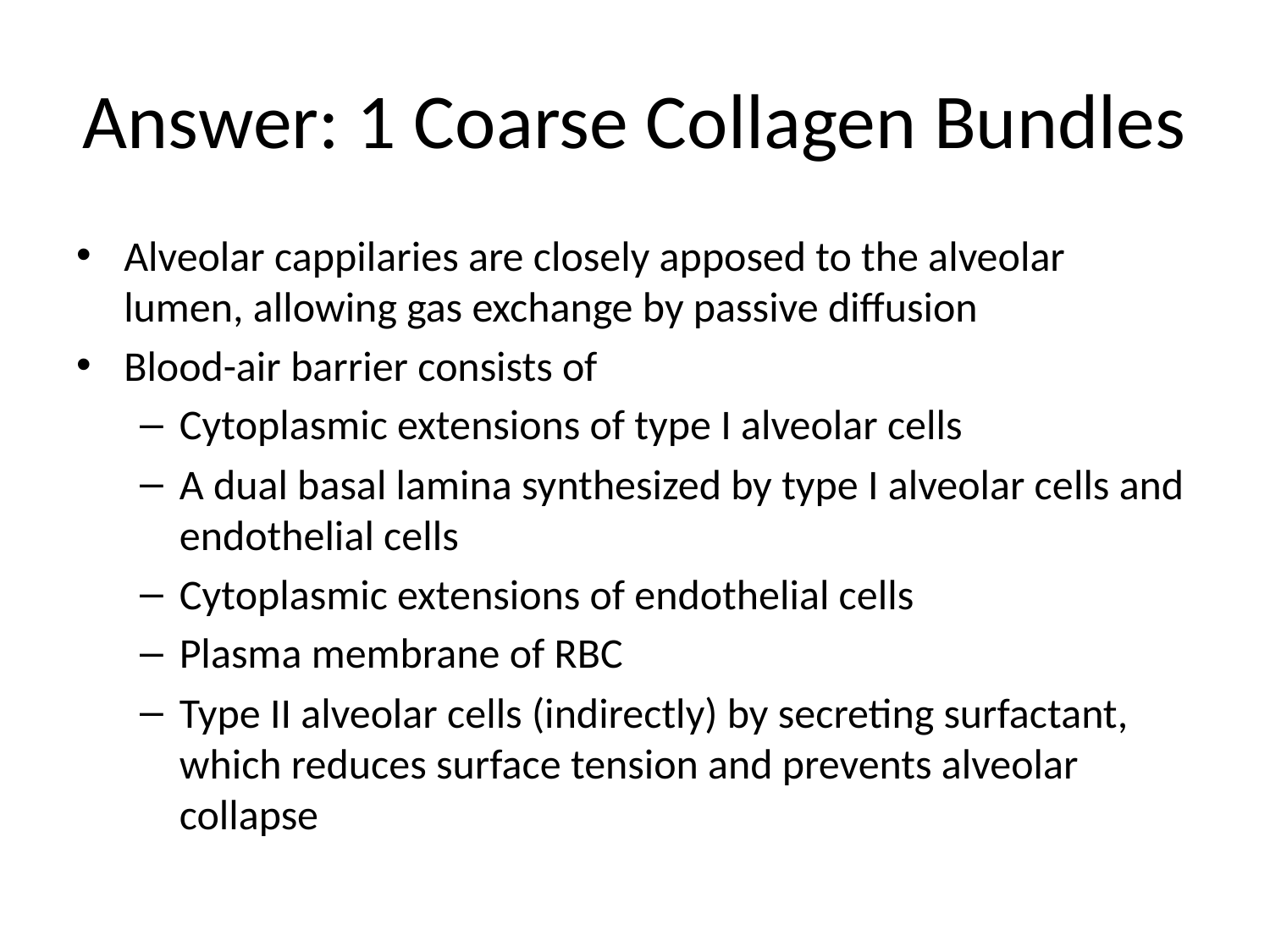

# Answer: 1 Coarse Collagen Bundles
Alveolar cappilaries are closely apposed to the alveolar lumen, allowing gas exchange by passive diffusion
Blood-air barrier consists of
Cytoplasmic extensions of type I alveolar cells
A dual basal lamina synthesized by type I alveolar cells and endothelial cells
Cytoplasmic extensions of endothelial cells
Plasma membrane of RBC
Type II alveolar cells (indirectly) by secreting surfactant, which reduces surface tension and prevents alveolar collapse